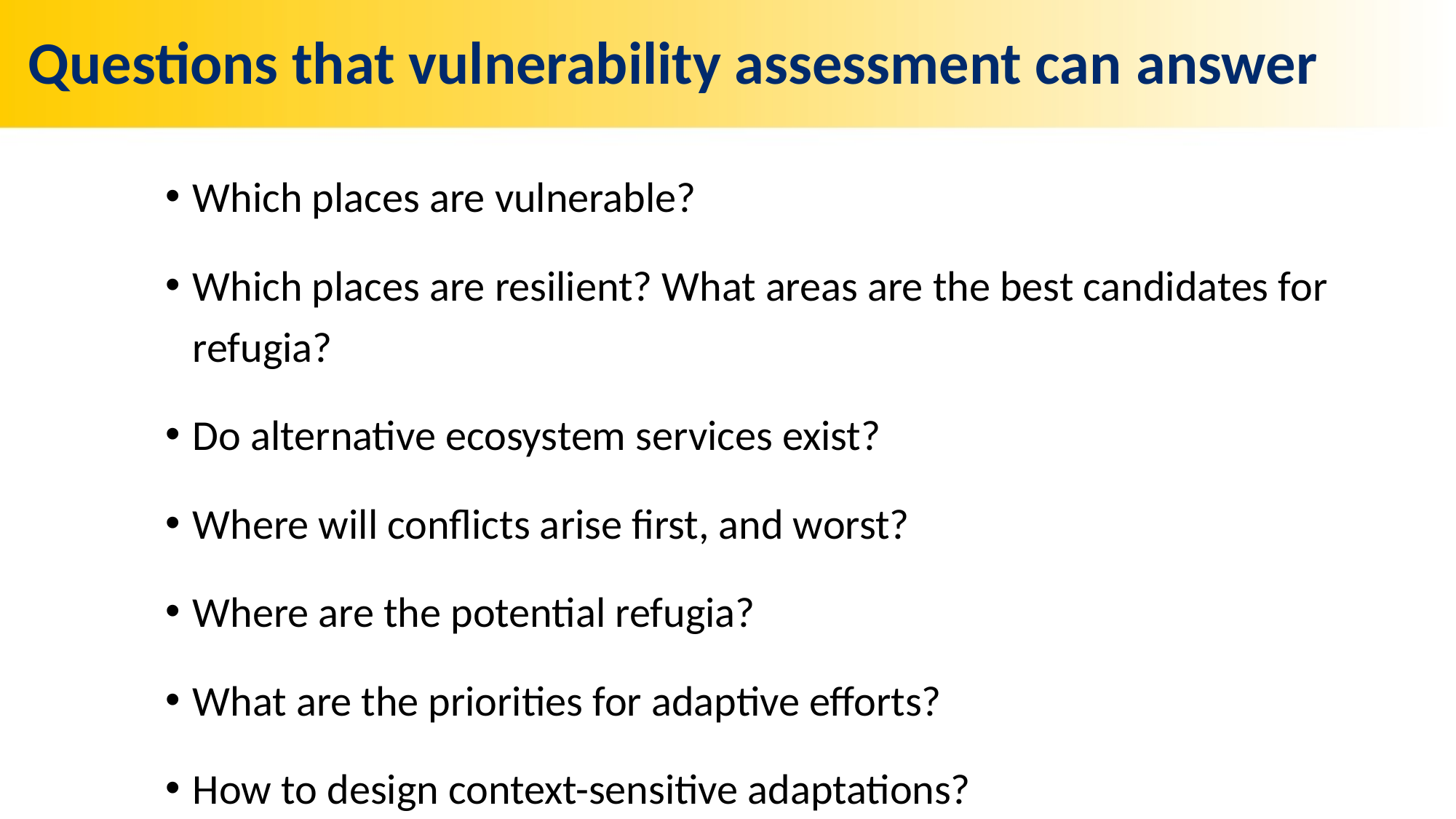

# Questions that vulnerability assessment can answer
Which places are vulnerable?
Which places are resilient? What areas are the best candidates for refugia?
Do alternative ecosystem services exist?
Where will conflicts arise first, and worst?
Where are the potential refugia?
What are the priorities for adaptive efforts?
How to design context-sensitive adaptations?
What needs further assessment, tracking, and monitoring? How can it be accomplished?